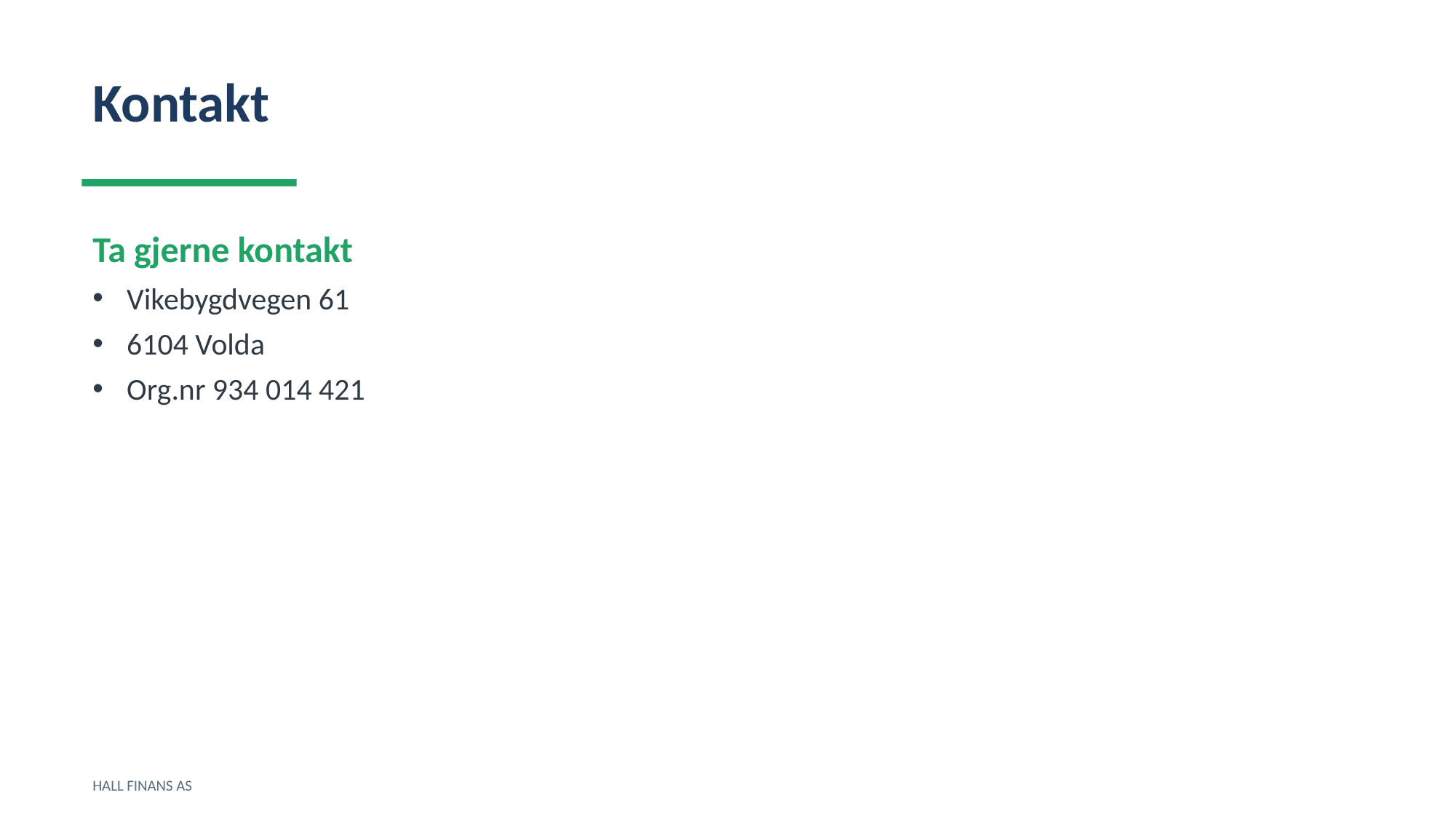

Kontakt

Ta gjerne kontakt
Vikebygdvegen 61
6104 Volda
Org.nr 934 014 421
HALL FINANS AS